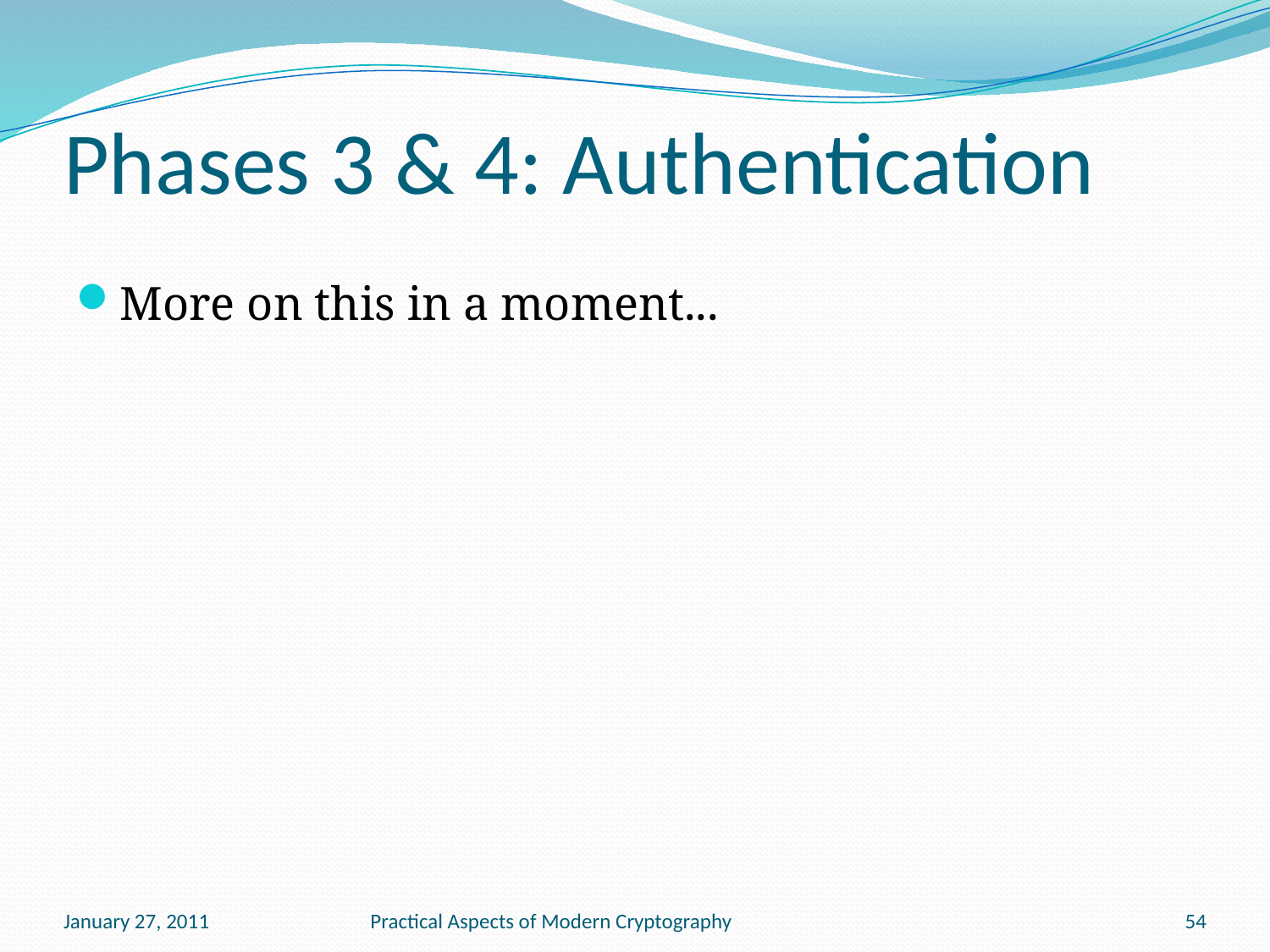

# Phases 3 & 4: Authentication
More on this in a moment...
January 27, 2011
Practical Aspects of Modern Cryptography
54